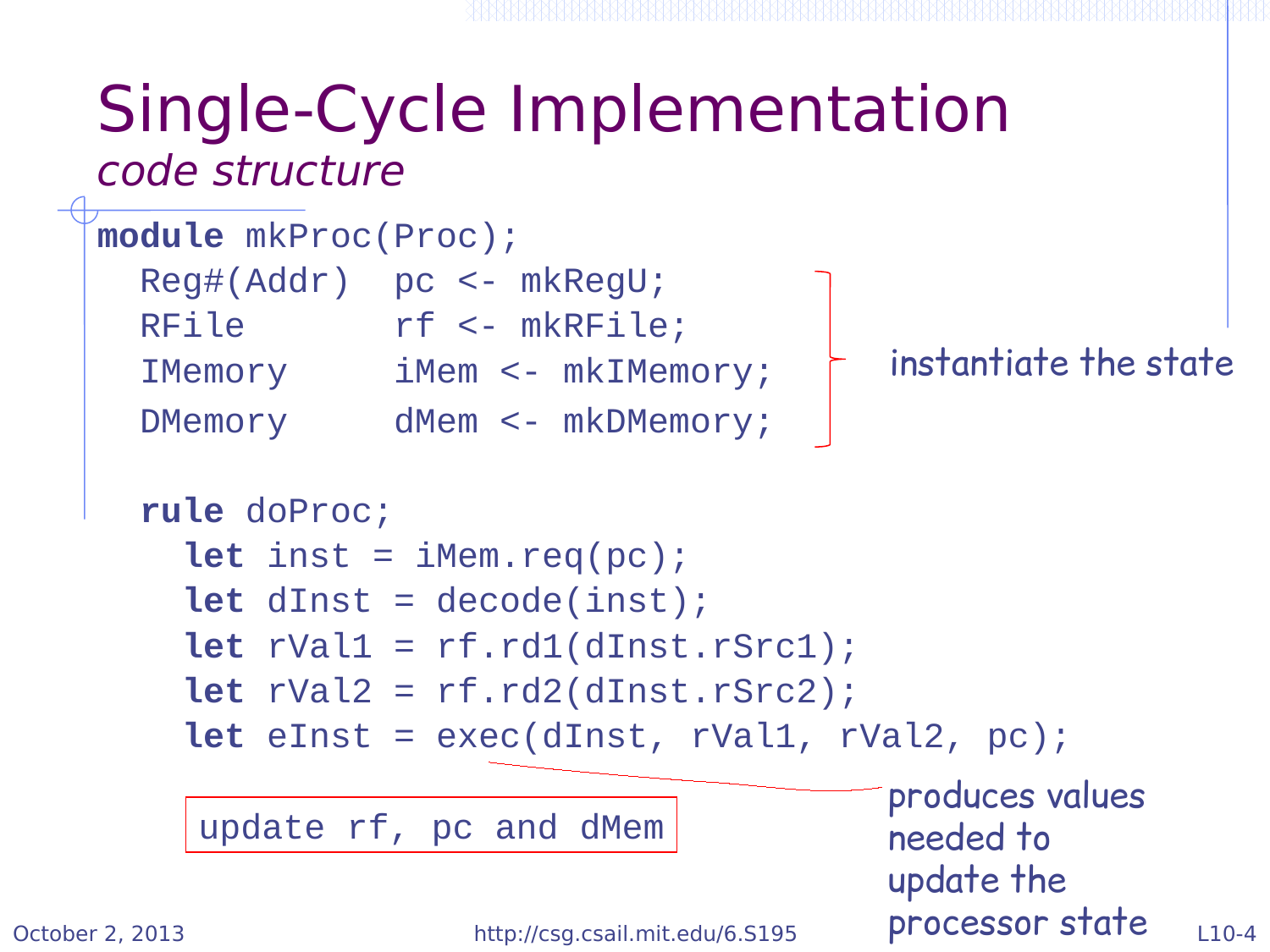

Single-Cycle Implementation
code structure
module mkProc(Proc);
  Reg#(Addr)  pc <- mkRegU;
  RFile       rf <- mkRFile;
  IMemory     iMem <- mkIMemory;
  DMemory     dMem <- mkDMemory;

  rule doProc;
    let inst = iMem.req(pc);
    let dInst = decode(inst);
    let rVal1 = rf.rd1(dInst.rSrc1);
    let rVal2 = rf.rd2(dInst.rSrc2);
    let eInst = exec(dInst, rVal1, rVal2, pc);

instantiate the state

produces values needed to update the processor state
update rf, pc and dMem
October 2, 2013
http://csg.csail.mit.edu/6.S195
L10-4